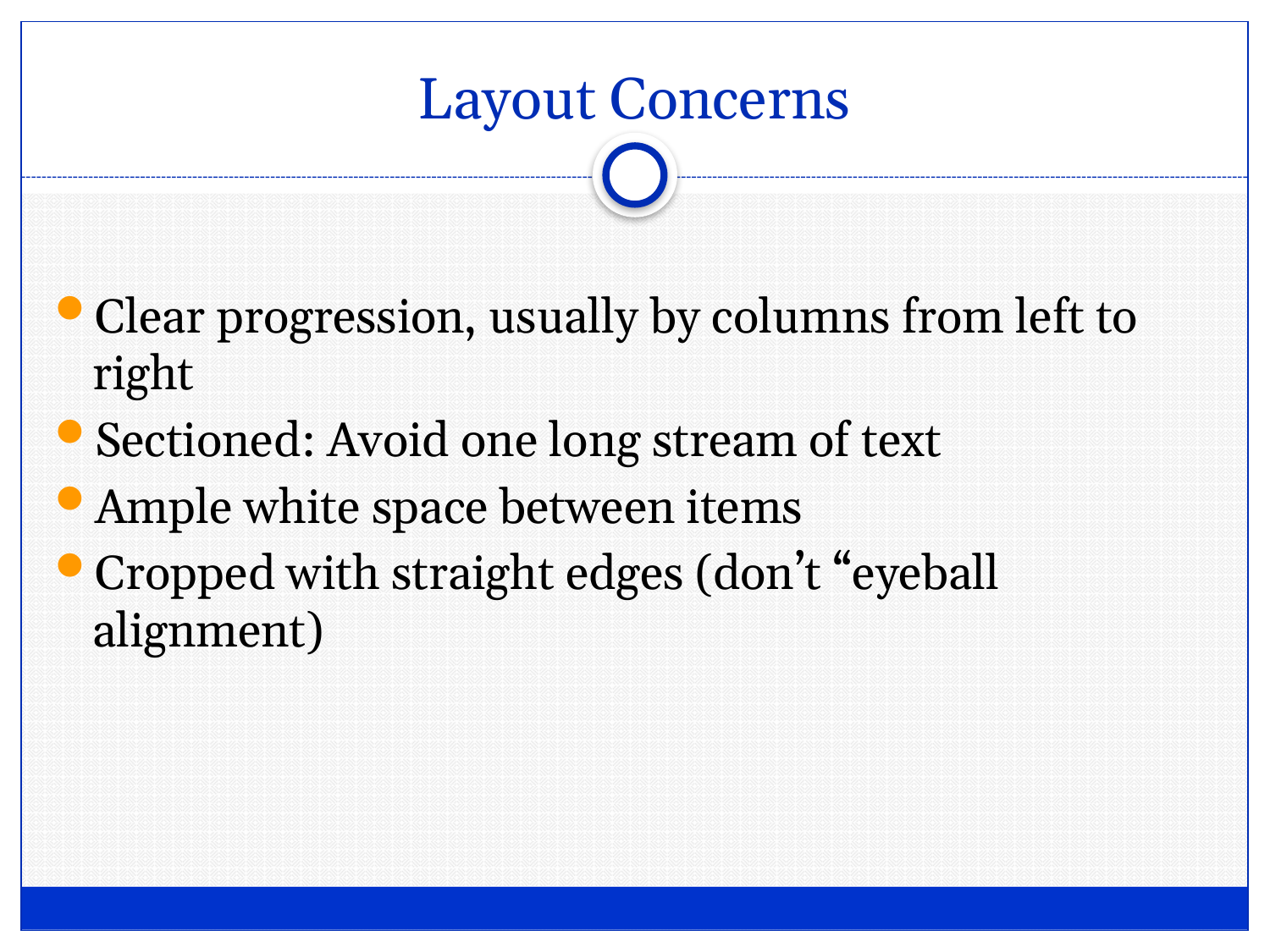

# Layout Concerns

Clear progression, usually by columns from left to right
Sectioned: Avoid one long stream of text
Ample white space between items
Cropped with straight edges (don’t “eyeball alignment)